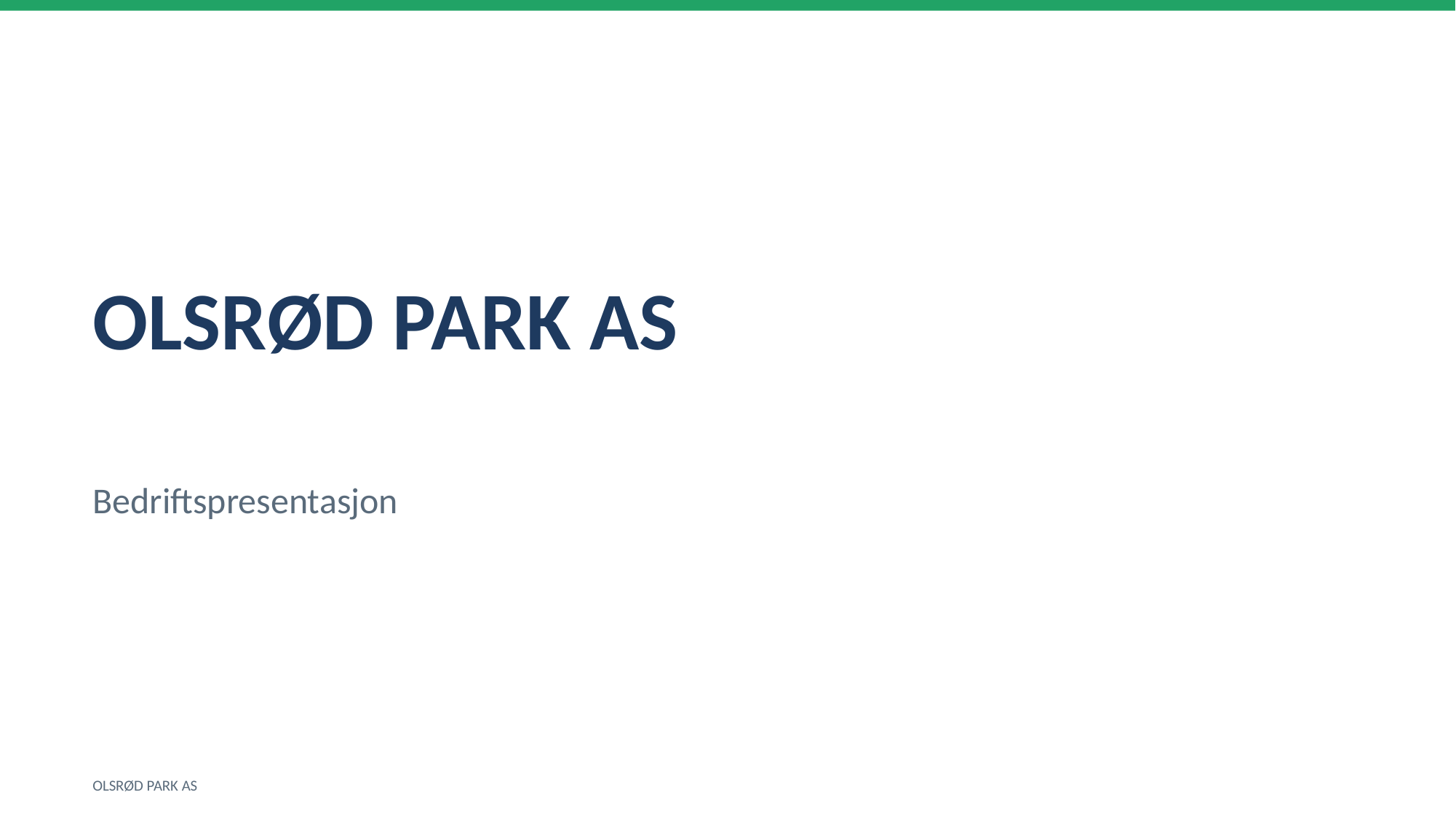

OLSRØD PARK AS
Bedriftspresentasjon
OLSRØD PARK AS